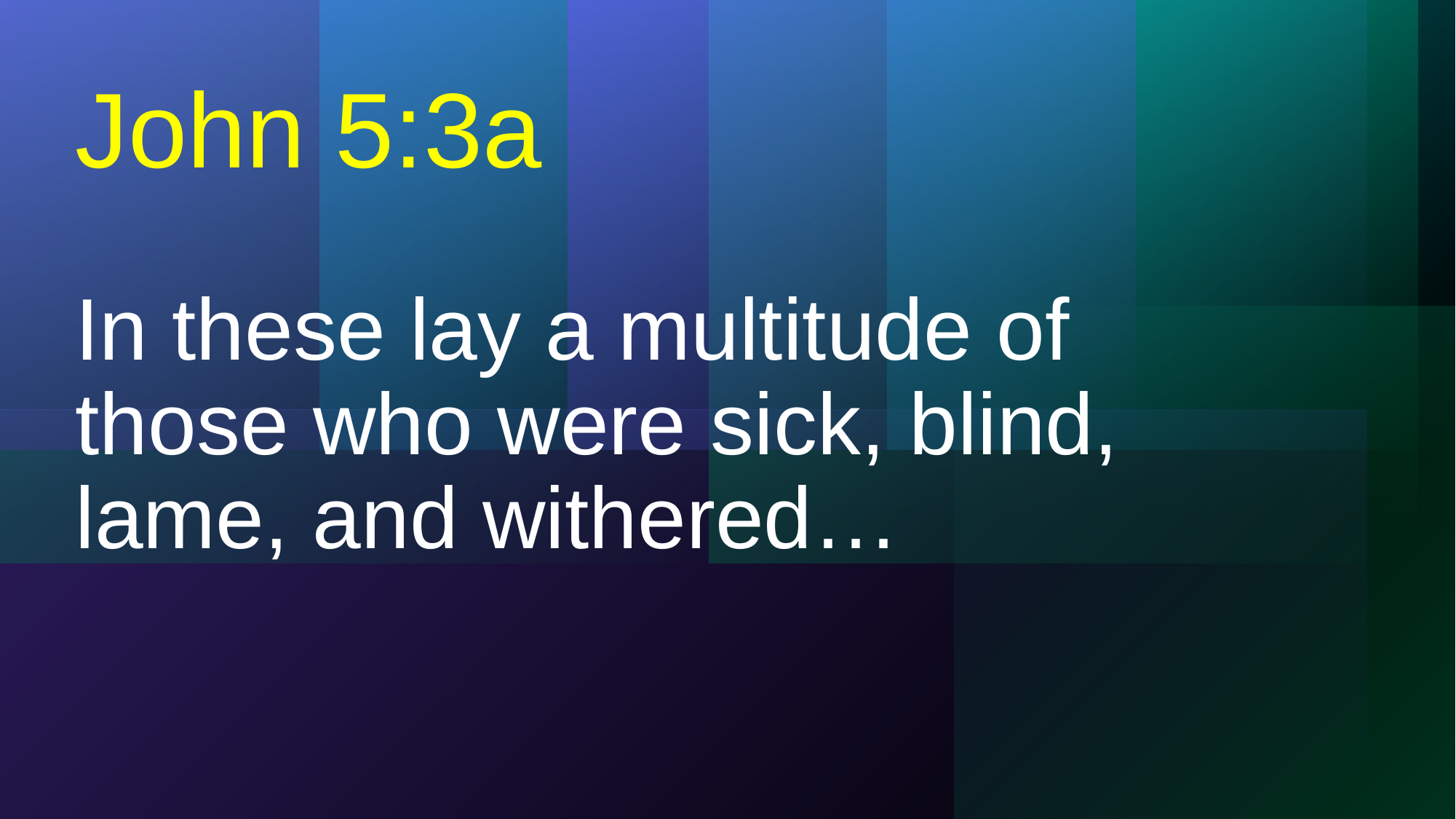

# John 5:3a In these lay a multitude of those who were sick, blind, lame, and withered…